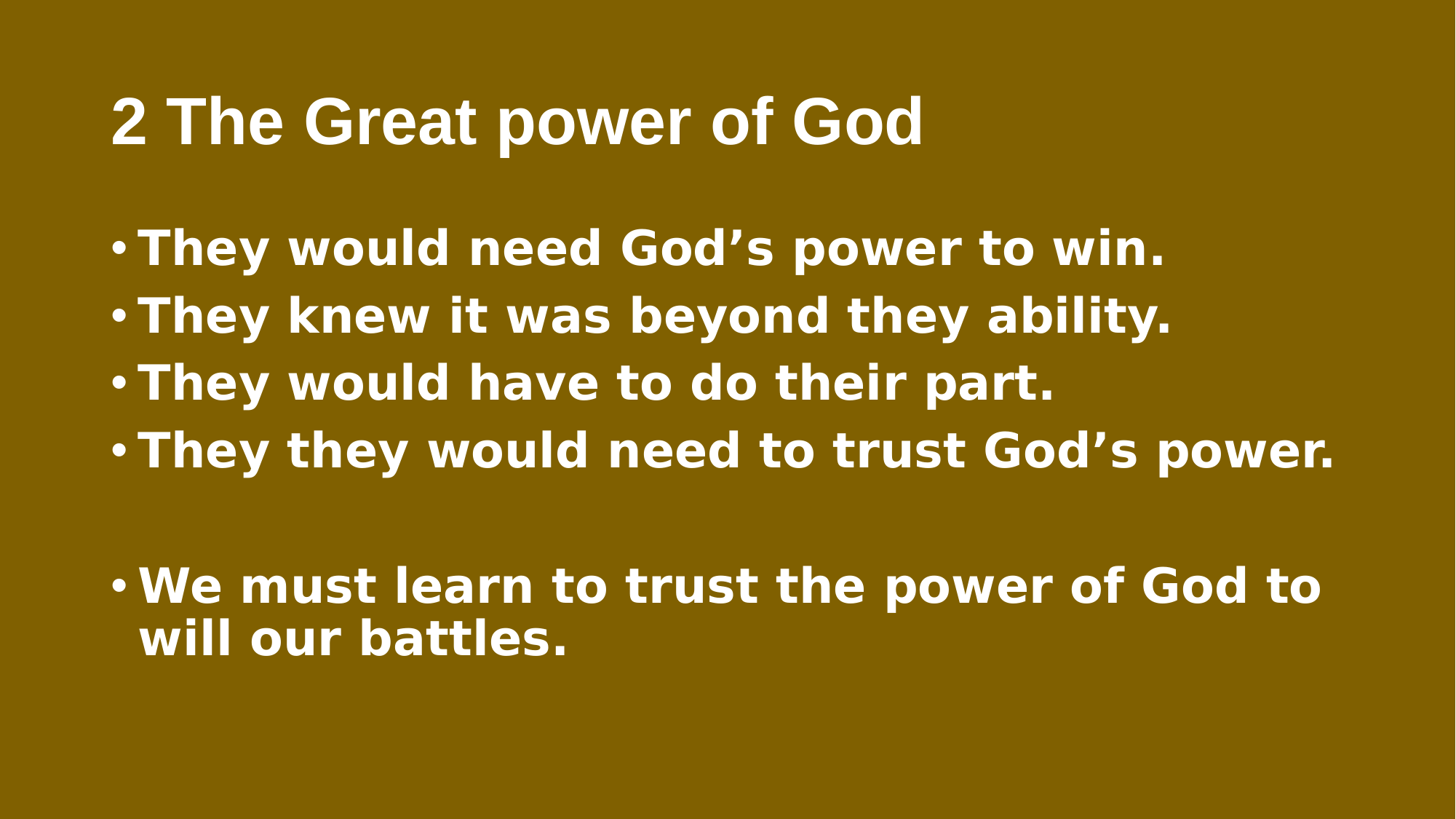

# 2 The Great power of God
They would need God’s power to win.
They knew it was beyond they ability.
They would have to do their part.
They they would need to trust God’s power.

We must learn to trust the power of God to will our battles.